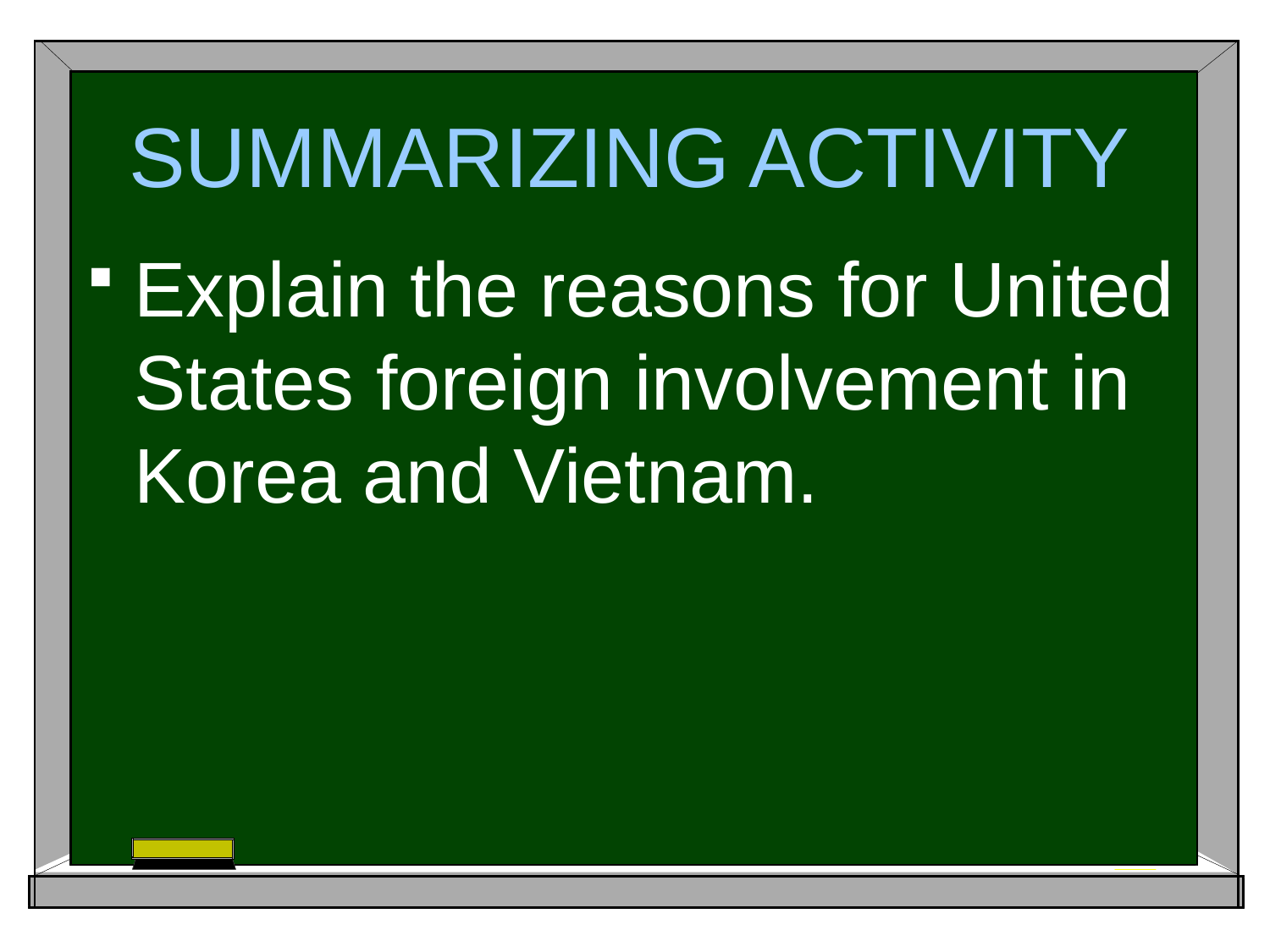

# SUMMARIZING ACTIVITY
Explain the reasons for United States foreign involvement in Korea and Vietnam.